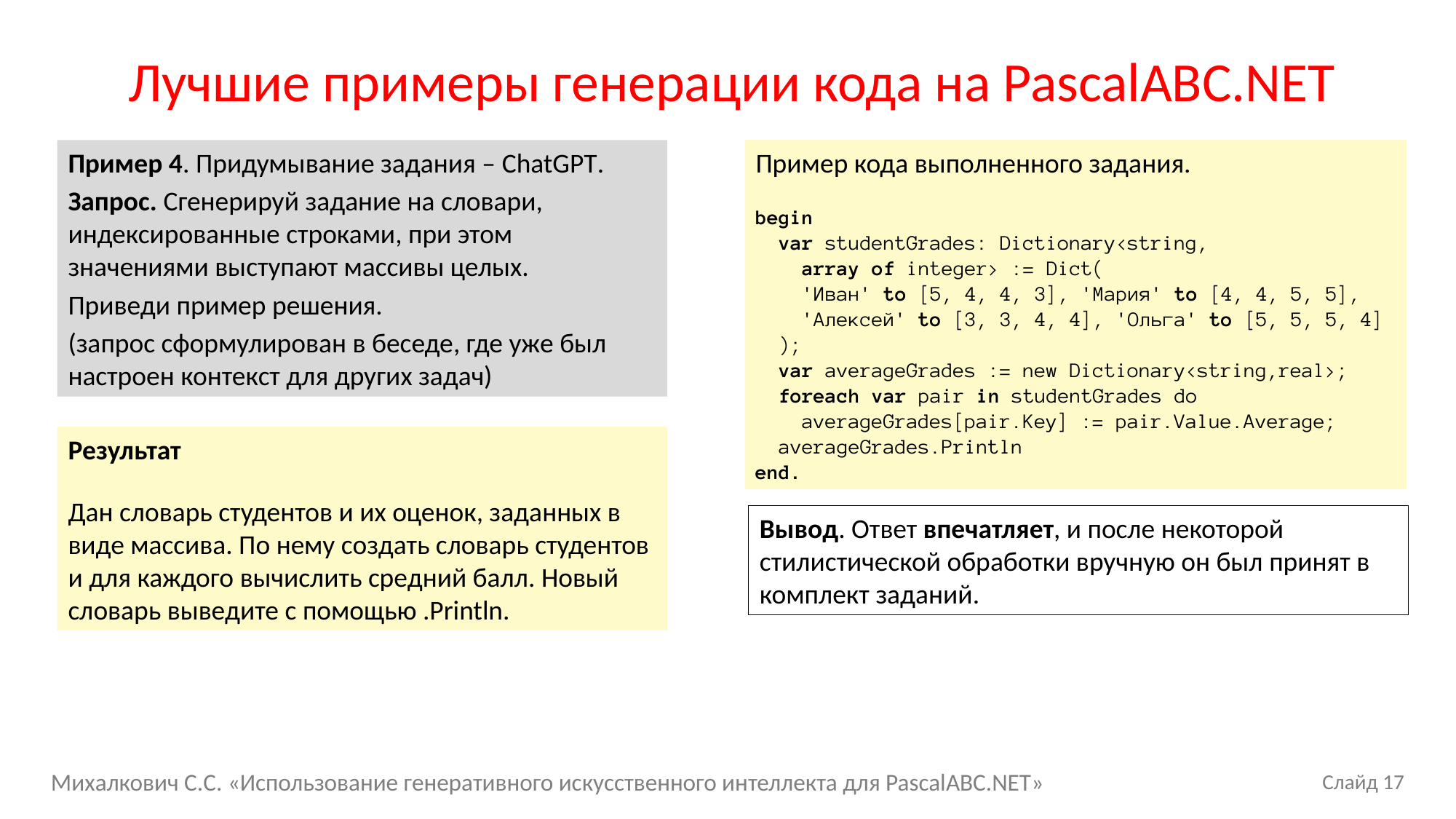

# Лучшие примеры генерации кода на PascalABC.NET
Пример 4. Придумывание задания – ChatGPT.
Запрос. Сгенерируй задание на словари, индексированные строками, при этом значениями выступают массивы целых.
Приведи пример решения.
(запрос сформулирован в беседе, где уже был настроен контекст для других задач)
Пример кода выполненного задания.

begin
  var studentGrades: Dictionary<string,
    array of integer> := Dict(
    'Иван' to [5, 4, 4, 3], 'Мария' to [4, 4, 5, 5],
    'Алексей' to [3, 3, 4, 4], 'Ольга' to [5, 5, 5, 4]
  );
  var averageGrades := new Dictionary<string,real>;
  foreach var pair in studentGrades do
    averageGrades[pair.Key] := pair.Value.Average;
  averageGrades.Println
end.
Результат

Дан словарь студентов и их оценок, заданных в виде массива. По нему создать словарь студентов и для каждого вычислить средний балл. Новый словарь выведите с помощью .Println.
Вывод. Ответ впечатляет, и после некоторой стилистической обработки вручную он был принят в комплект заданий.
Михалкович С.С. «Использование генеративного искусственного интеллекта для PascalABC.NET»
Слайд 17